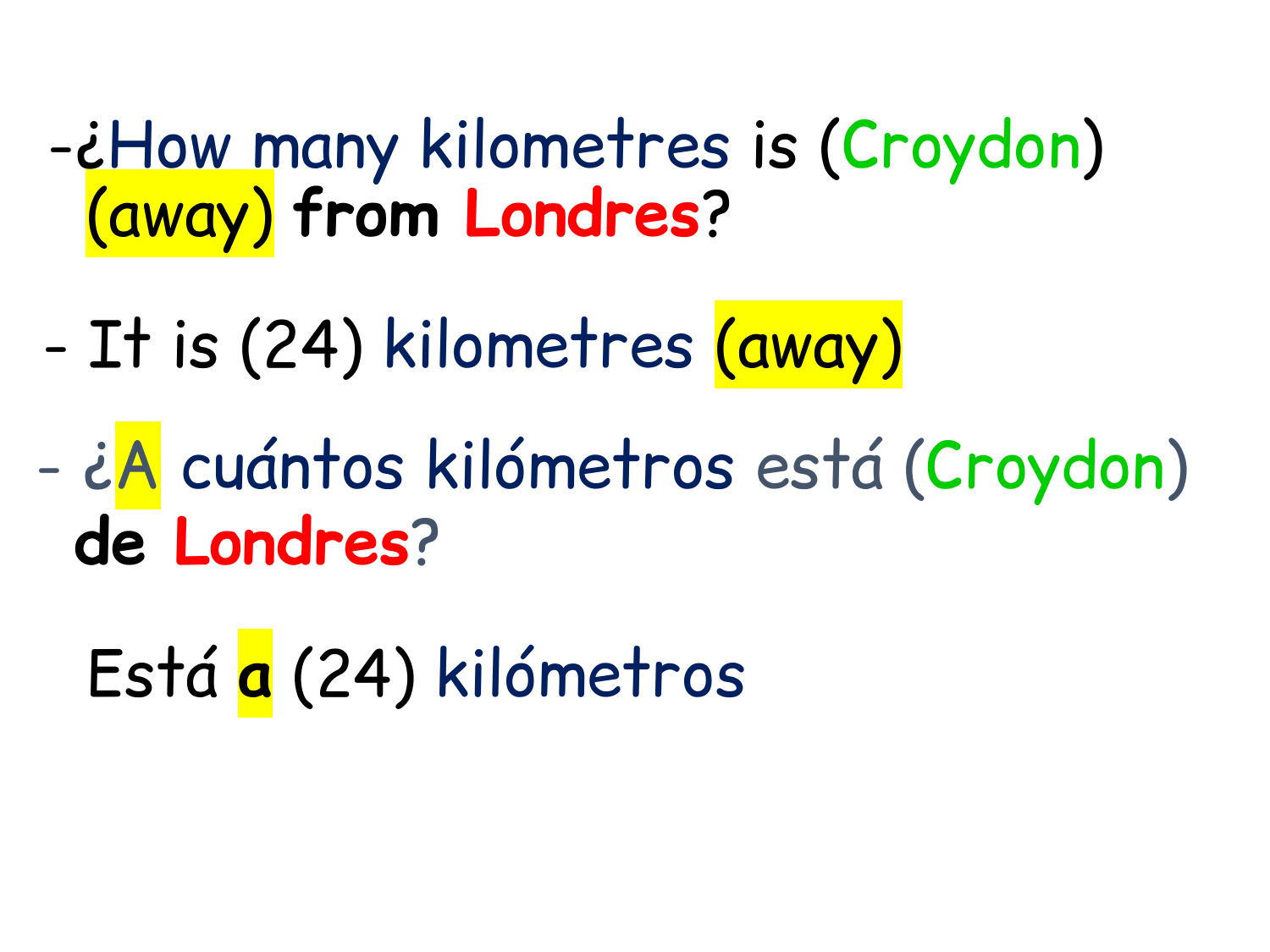

# -¿How many kilometres is (Croydon) (away) from Londres?
- It is (24) kilometres (away)

- ¿A cuántos kilómetros está (Croydon)
  de Londres?
  Está a (24) kilómetros